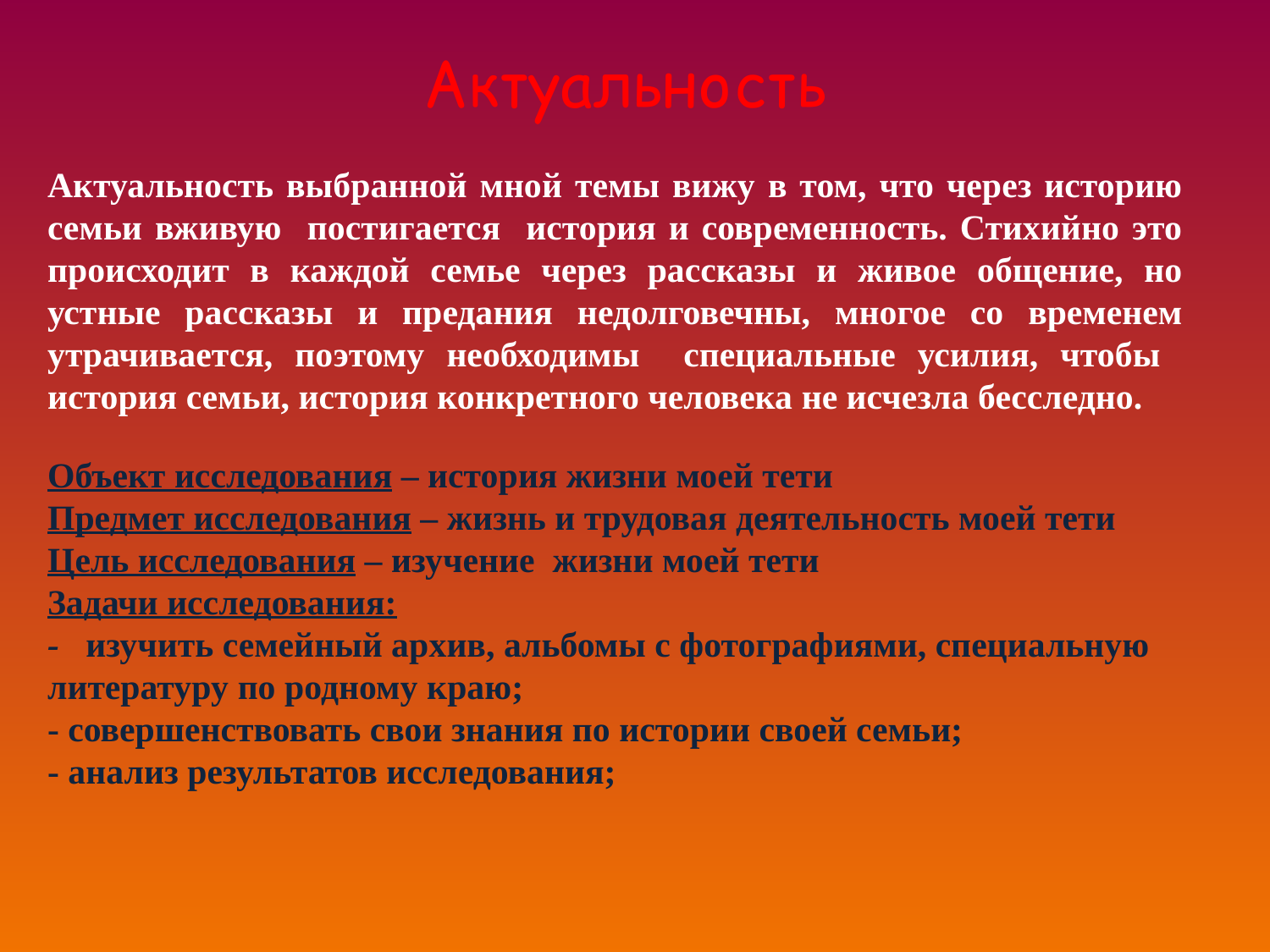

# Актуальность
Актуальность выбранной мной темы вижу в том, что через историю семьи вживую  постигается  история и современность. Стихийно это происходит в каждой семье через рассказы и живое общение, но устные рассказы и предания недолговечны, многое со временем утрачивается, поэтому необходимы  специальные усилия, чтобы  история семьи, история конкретного человека не исчезла бесследно.

Объект исследования – история жизни моей тети
Предмет исследования – жизнь и трудовая деятельность моей тети
Цель исследования – изучение  жизни моей тети
Задачи исследования:
-   изучить семейный архив, альбомы с фотографиями, специальную литературу по родному краю;
- совершенствовать свои знания по истории своей семьи;
- анализ результатов исследования;